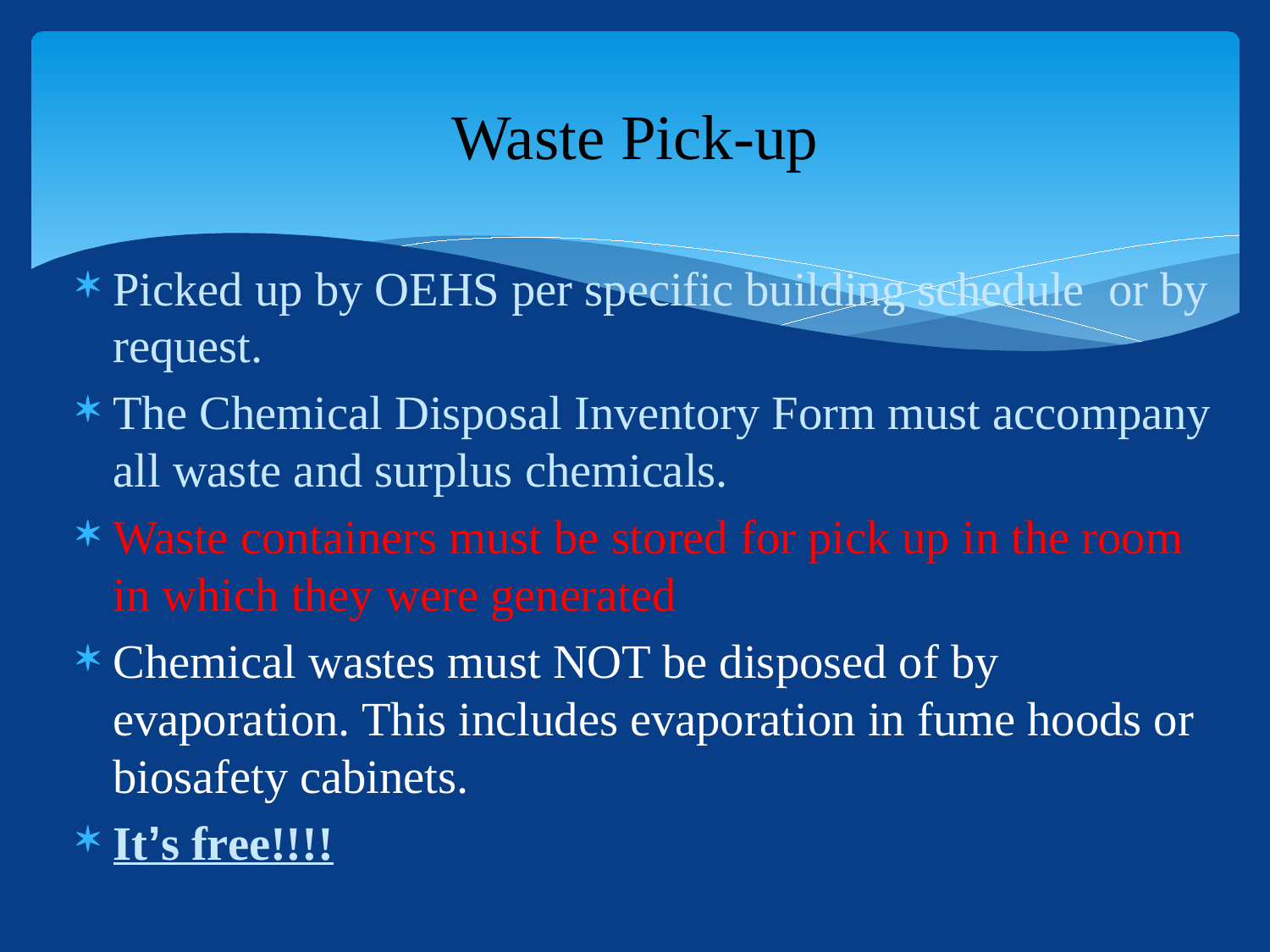

# Waste Pick-up
Picked up by OEHS per specific building schedule  or by request.
The Chemical Disposal Inventory Form must accompany all waste and surplus chemicals.
Waste containers must be stored for pick up in the room in which they were generated
Chemical wastes must NOT be disposed of by evaporation. This includes evaporation in fume hoods or biosafety cabinets.
It’s free!!!!